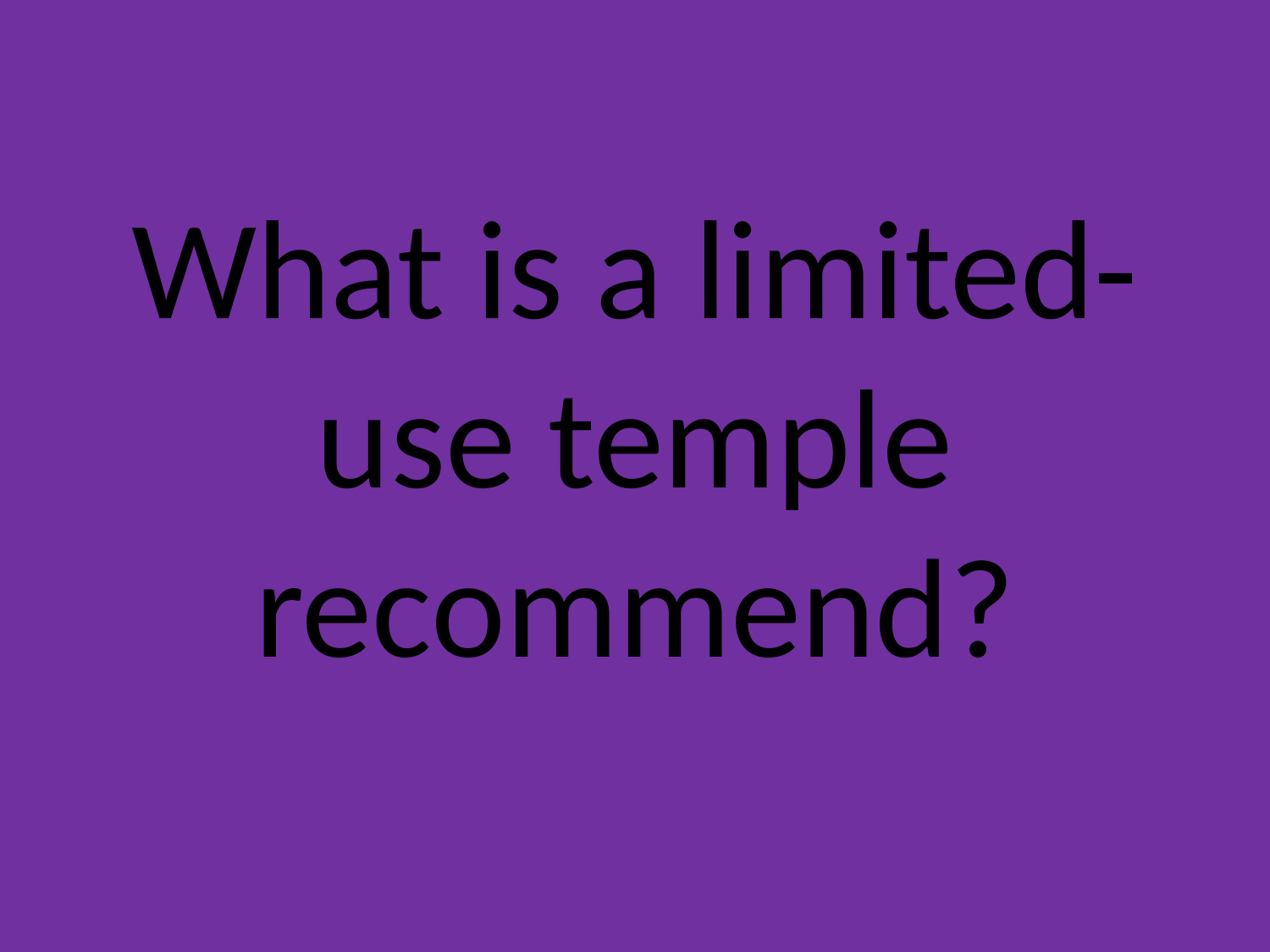

# What is a limited-use temple recommend?